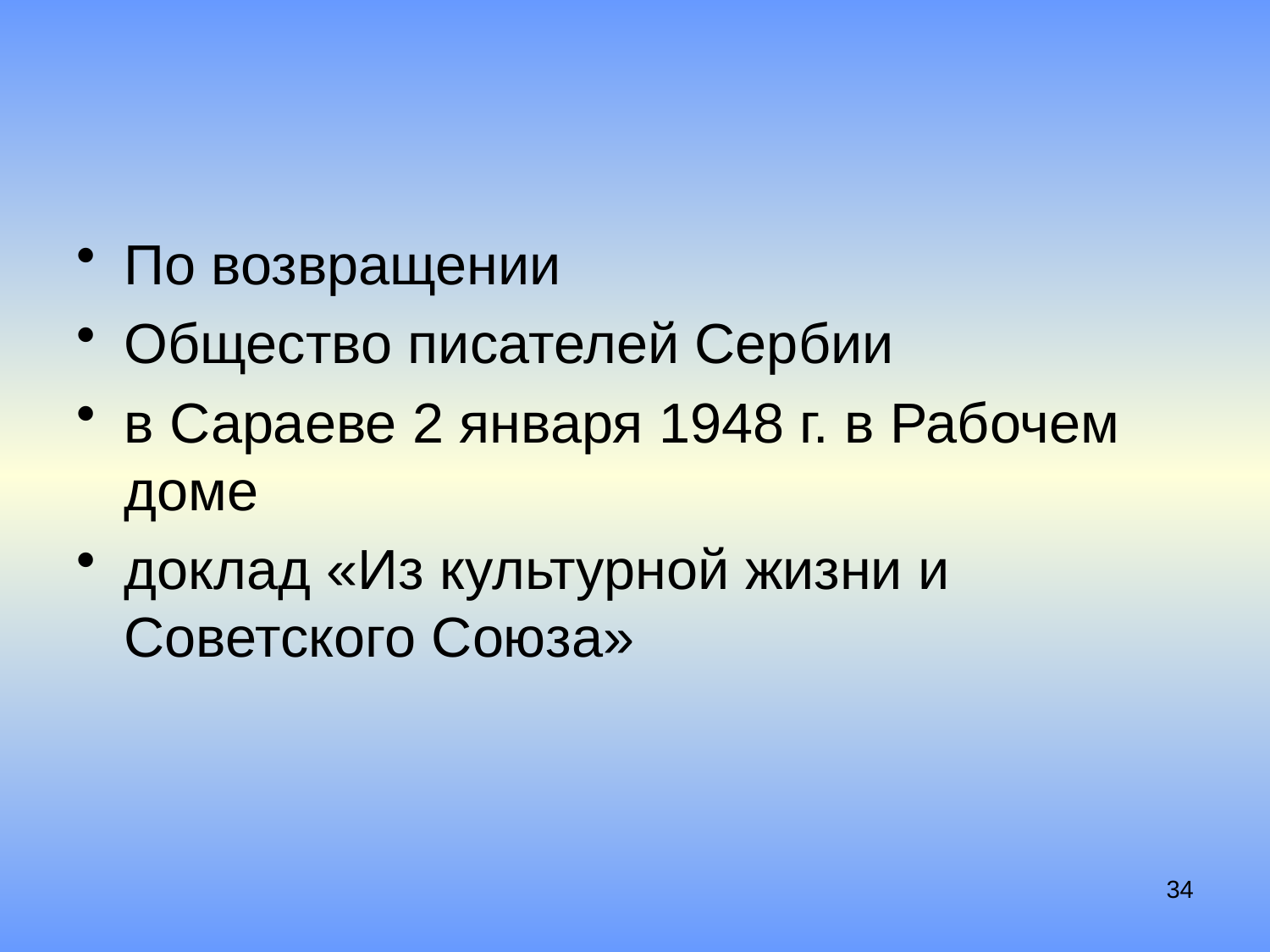

#
По возвращении
Общество писателей Сербии
в Сараеве 2 января 1948 г. в Рабочем доме
доклад «Из культурной жизни и Советского Союза»
34